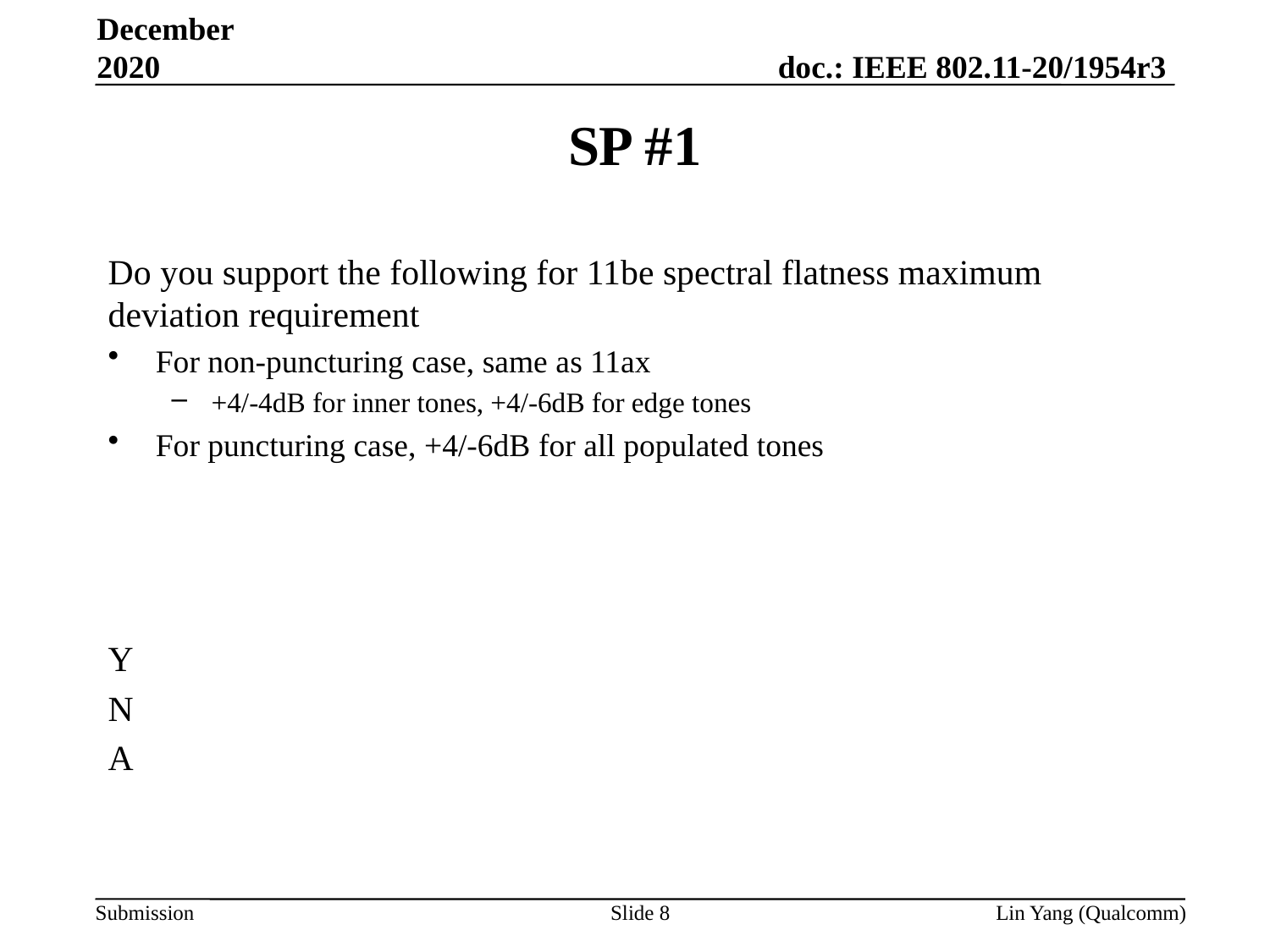

December 2020
# SP #1
Do you support the following for 11be spectral flatness maximum deviation requirement
For non-puncturing case, same as 11ax
+4/-4dB for inner tones, +4/-6dB for edge tones
For puncturing case, +4/-6dB for all populated tones

Y
N
A

Slide 8
Lin Yang (Qualcomm)